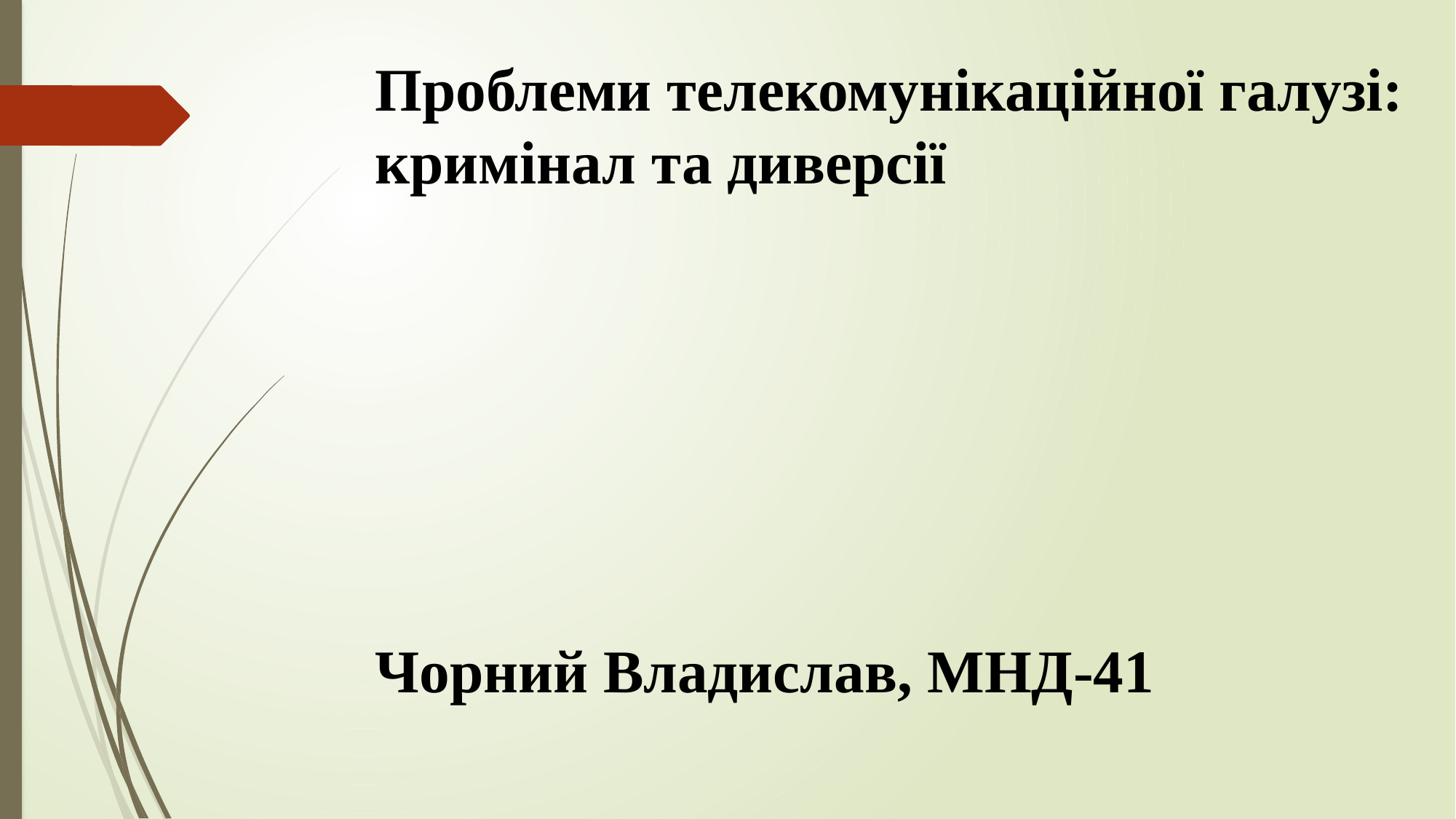

Проблеми телекомунікаційної галузі: кримінал та диверсії

Чорний Владислав, МНД-41